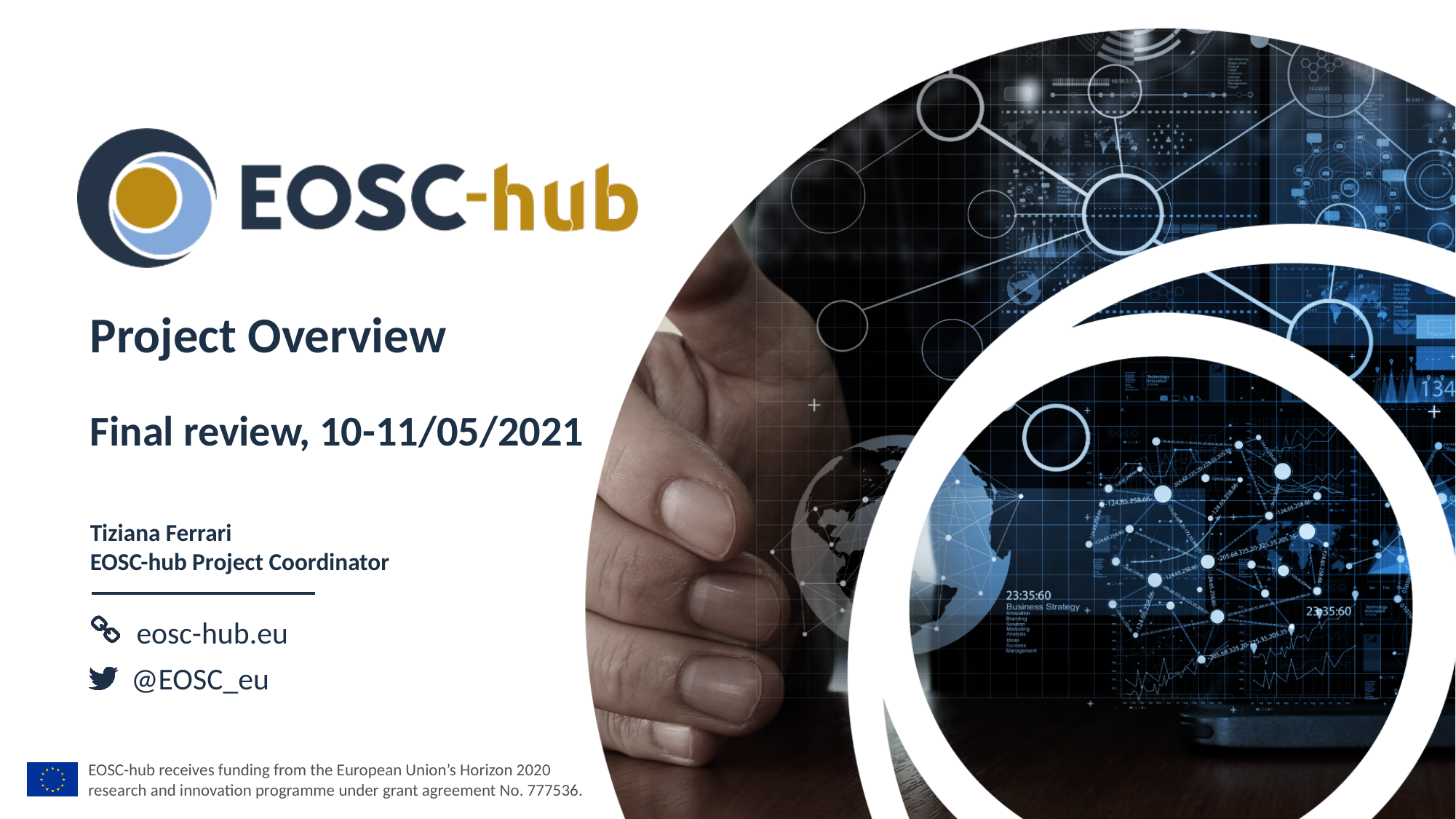

Project Overview

Final review, 10-11/05/2021
Tiziana Ferrari
EOSC-hub Project Coordinator